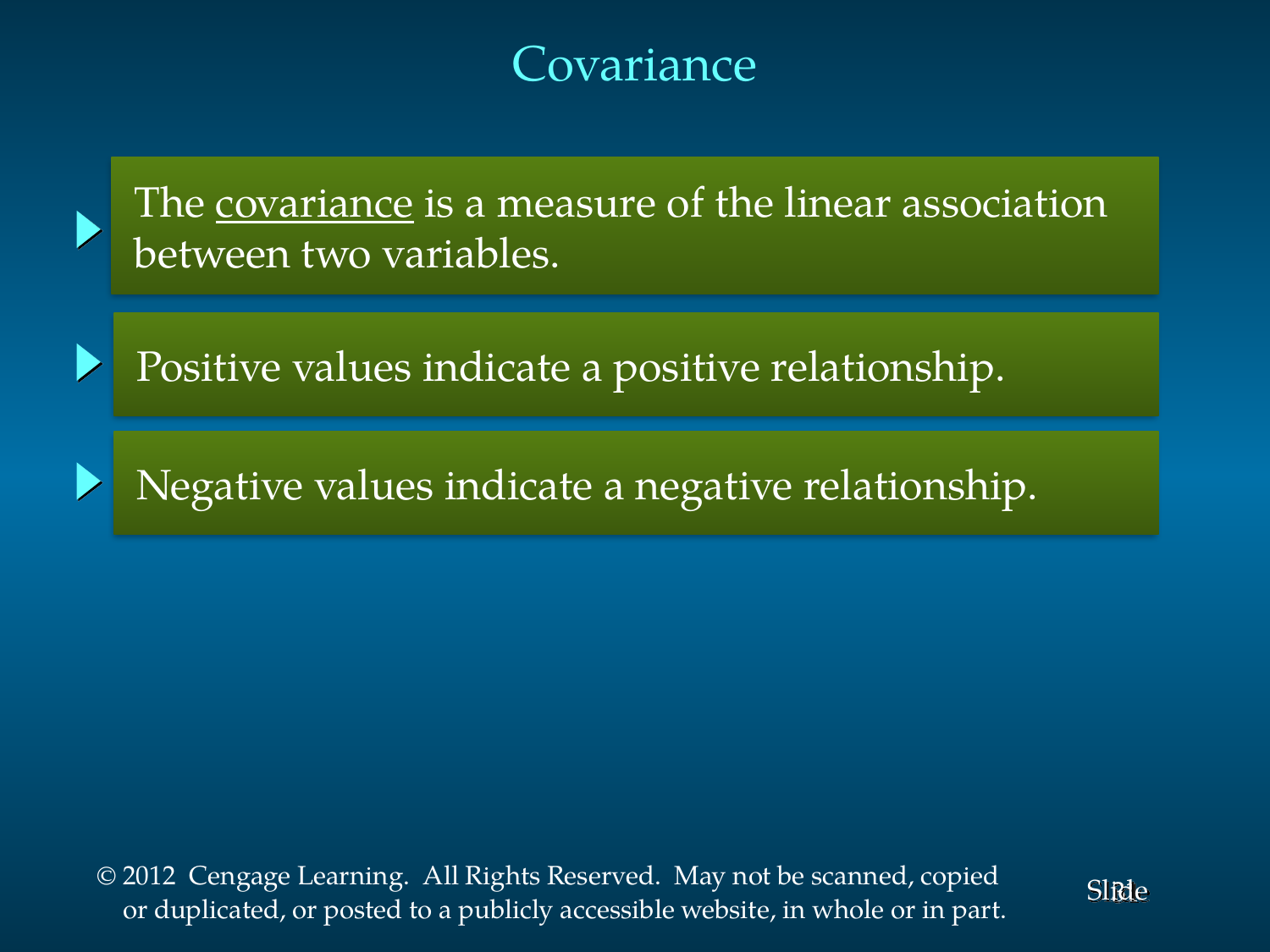

# Covariance
 The covariance is a measure of the linear association
 between two variables.

 Positive values indicate a positive relationship.

 Negative values indicate a negative relationship.